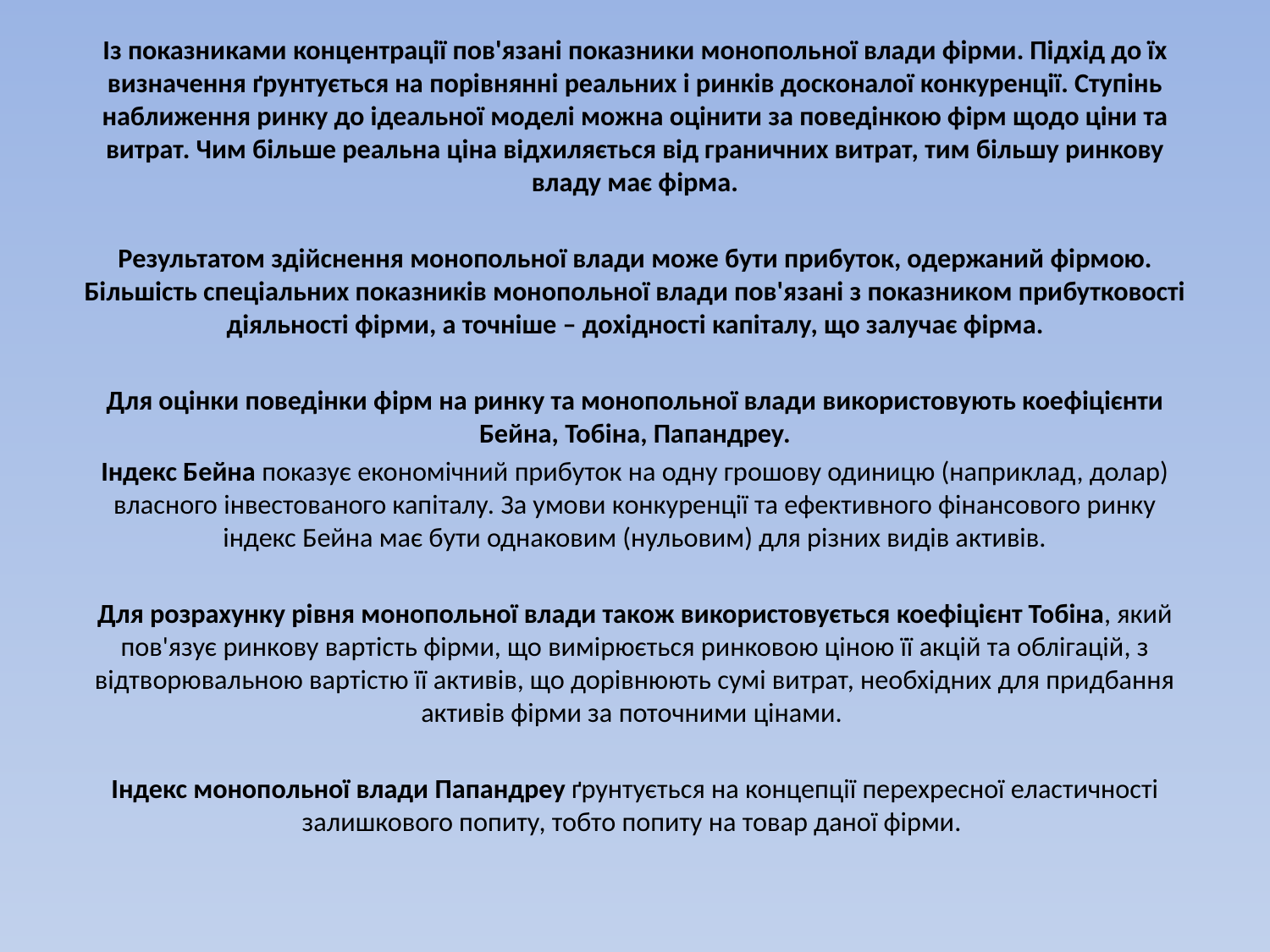

Із показниками концентрації пов'язані показники монопольної влади фірми. Підхід до їх визначення ґрунтується на порівнянні реальних і ринків досконалої конкуренції. Ступінь наближення ринку до ідеальної моделі можна оцінити за поведінкою фірм щодо ціни та витрат. Чим більше реальна ціна відхиляється від граничних витрат, тим більшу ринкову владу має фірма.

Результатом здійснення монопольної влади може бути прибуток, одержаний фірмою. Більшість спеціальних показників монопольної влади пов'язані з показником прибутковості діяльності фірми, а точніше – дохідності капіталу, що залучає фірма.

Для оцінки поведінки фірм на ринку та монопольної влади використовують коефіцієнти Бейна, Тобіна, Папандреу.
Індекс Бейна показує економічний прибуток на одну грошову одиницю (наприклад, долар) власного інвестованого капіталу. За умови конкуренції та ефективного фінансового ринку індекс Бейна має бути однаковим (нульовим) для різних видів активів.

Для розрахунку рівня монопольної влади також використовується коефіцієнт Тобіна, який пов'язує ринкову вартість фірми, що вимірюється ринковою ціною її акцій та облігацій, з відтворювальною вартістю її активів, що дорівнюють сумі витрат, необхідних для придбання активів фірми за поточними цінами.

Індекс монопольної влади Папандреу ґрунтується на концепції перехресної еластичності залишкового попиту, тобто попиту на товар даної фірми.